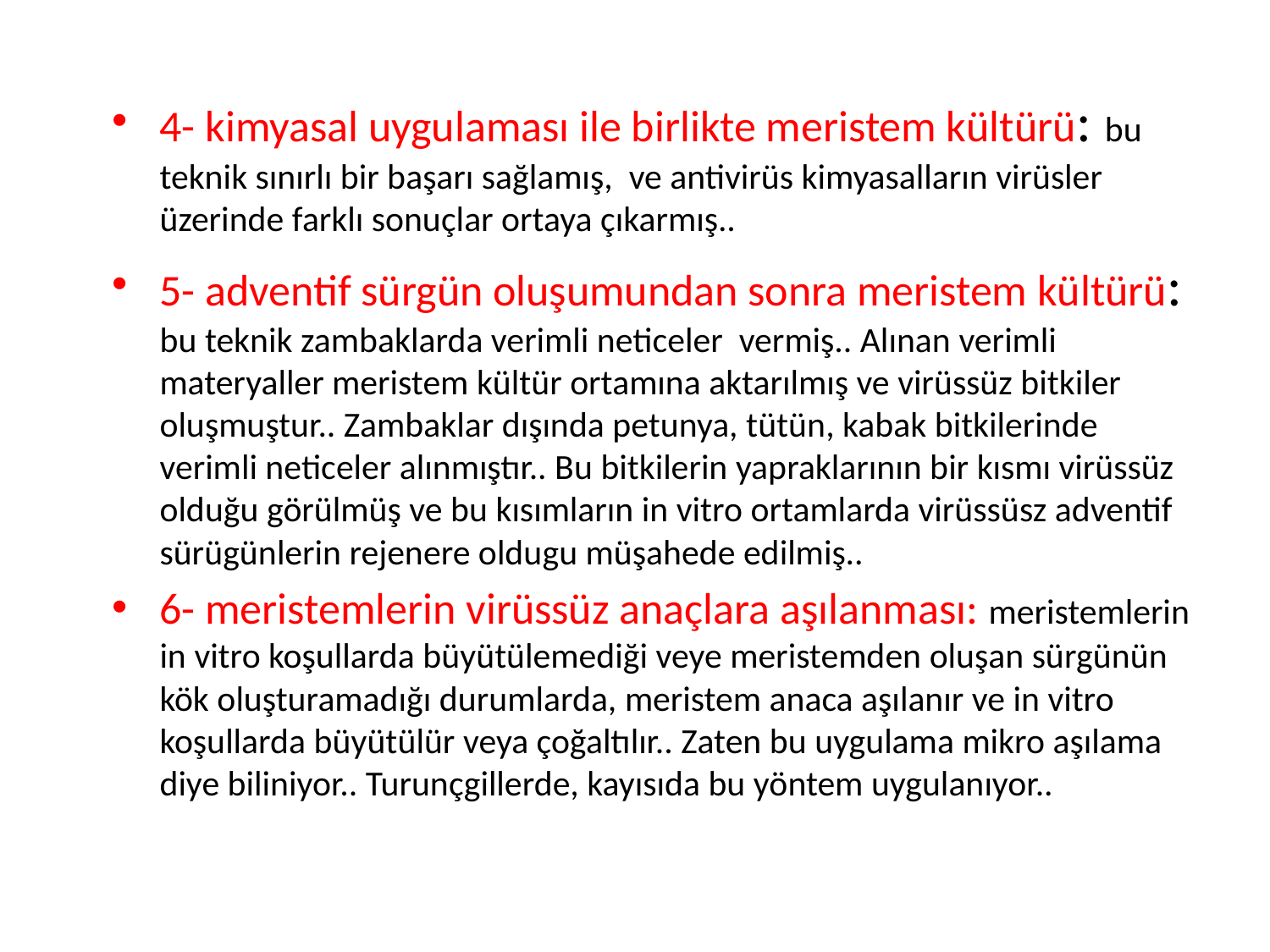

4- kimyasal uygulaması ile birlikte meristem kültürü: bu teknik sınırlı bir başarı sağlamış,  ve antivirüs kimyasalların virüsler üzerinde farklı sonuçlar ortaya çıkarmış..
5- adventif sürgün oluşumundan sonra meristem kültürü: bu teknik zambaklarda verimli neticeler  vermiş.. Alınan verimli materyaller meristem kültür ortamına aktarılmış ve virüssüz bitkiler oluşmuştur.. Zambaklar dışında petunya, tütün, kabak bitkilerinde verimli neticeler alınmıştır.. Bu bitkilerin yapraklarının bir kısmı virüssüz olduğu görülmüş ve bu kısımların in vitro ortamlarda virüssüsz adventif sürügünlerin rejenere oldugu müşahede edilmiş..
6- meristemlerin virüssüz anaçlara aşılanması: meristemlerin in vitro koşullarda büyütülemediği veye meristemden oluşan sürgünün kök oluşturamadığı durumlarda, meristem anaca aşılanır ve in vitro koşullarda büyütülür veya çoğaltılır.. Zaten bu uygulama mikro aşılama diye biliniyor.. Turunçgillerde, kayısıda bu yöntem uygulanıyor..